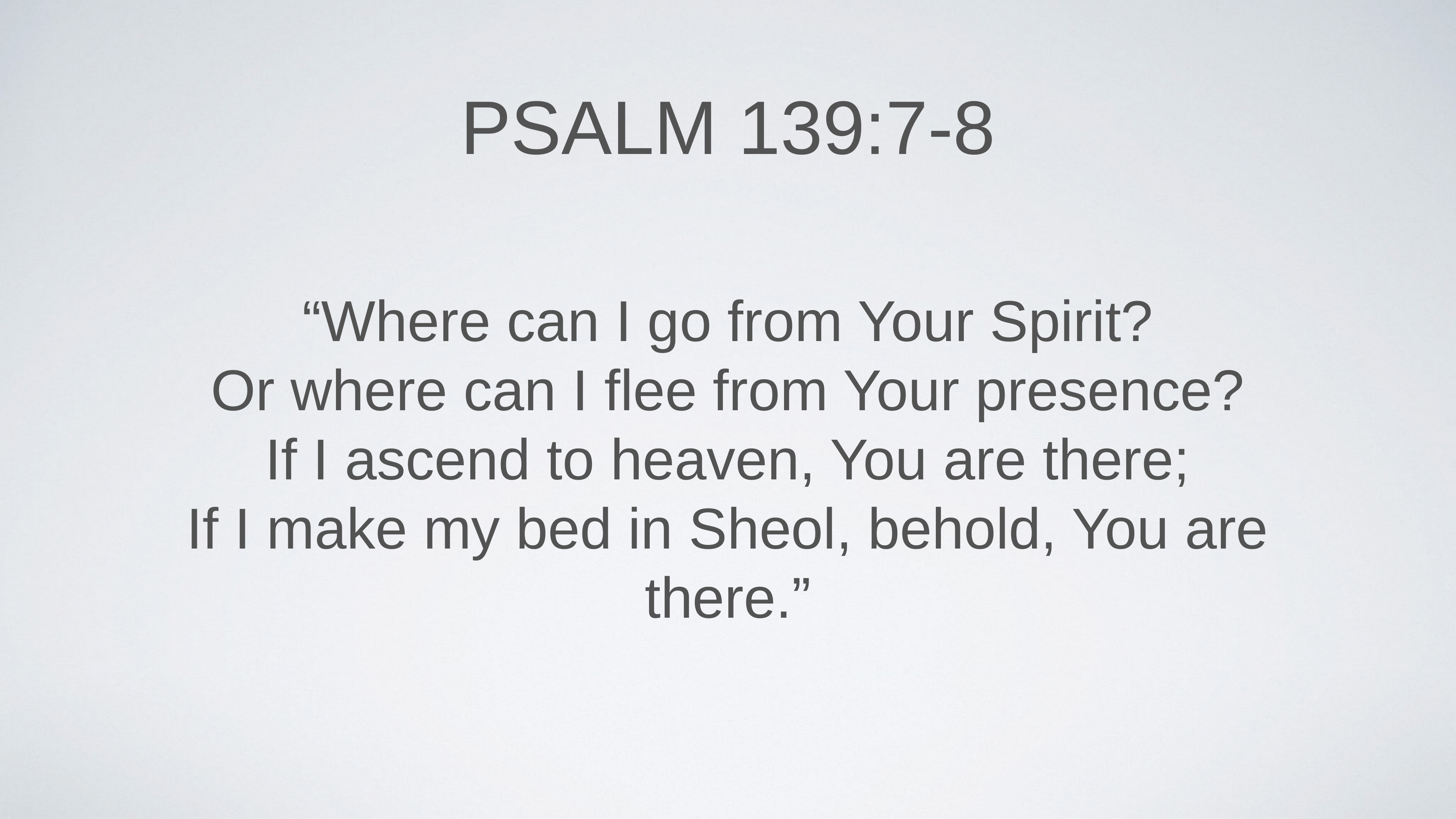

# PSALM 139:7-8
“Where can I go from Your Spirit?
Or where can I flee from Your presence?
If I ascend to heaven, You are there;
If I make my bed in Sheol, behold, You are there.”